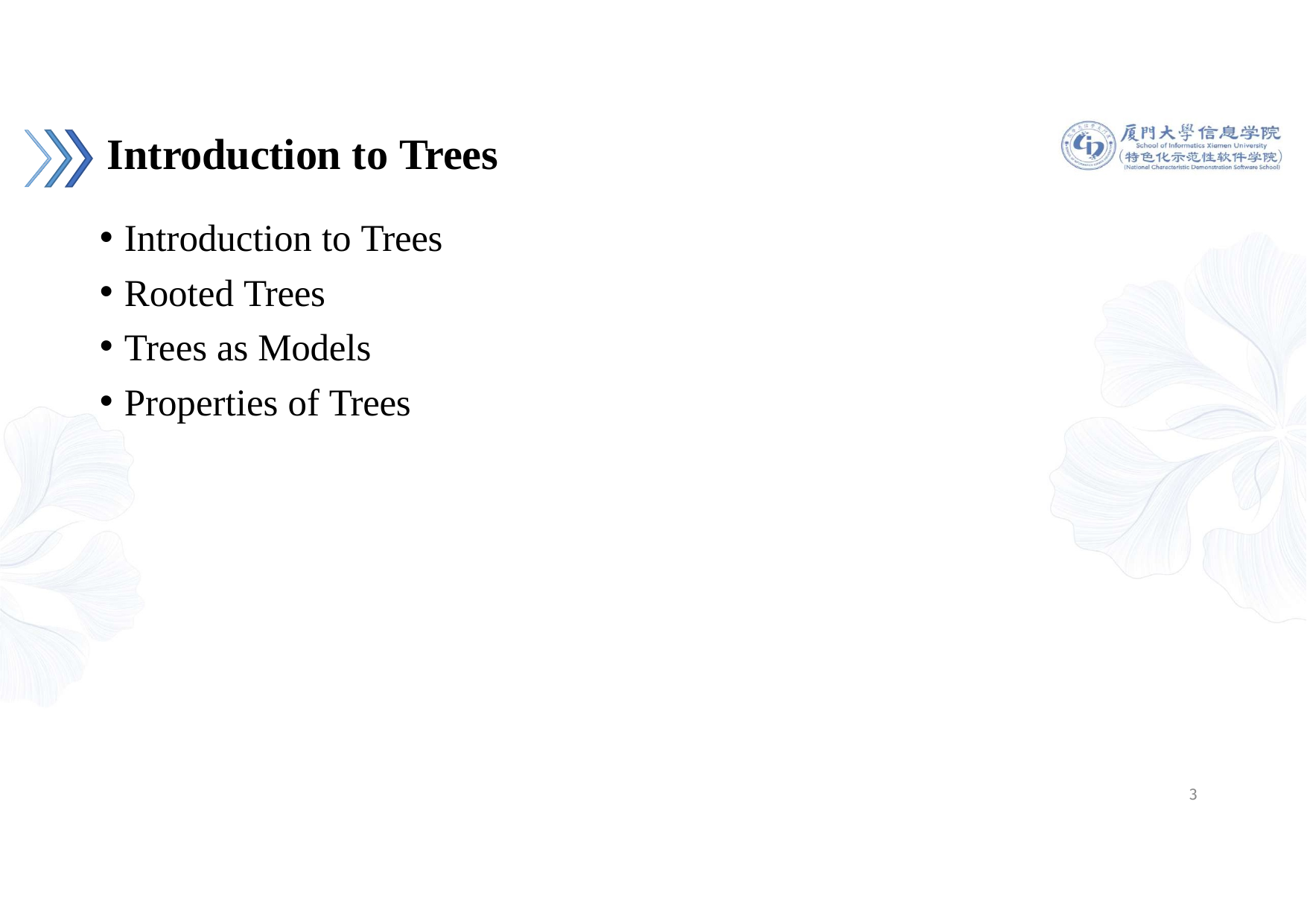

# Introduction to Trees
Introduction to Trees
Rooted Trees
Trees as Models
Properties of Trees
3